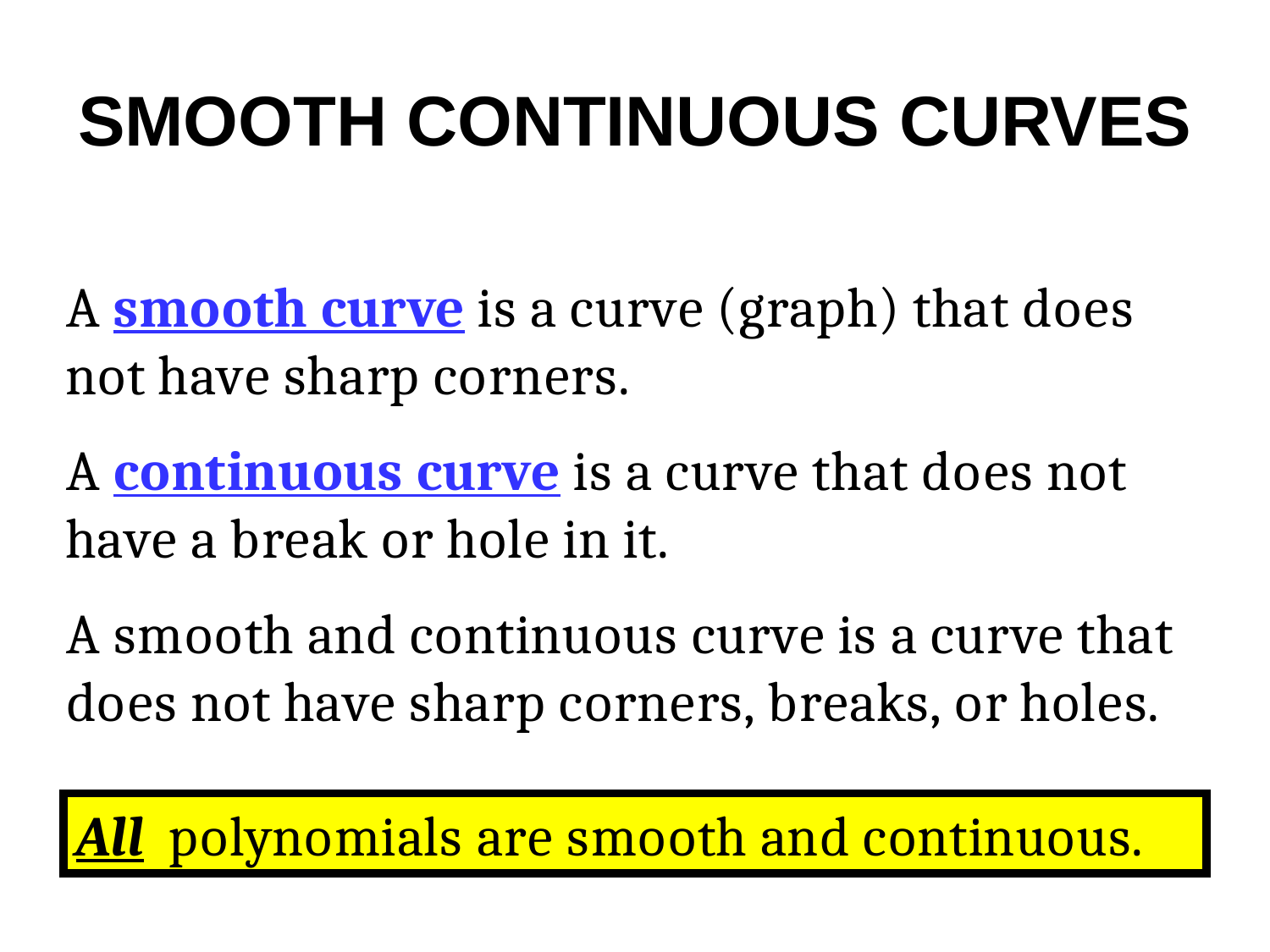

# SMOOTH CONTINUOUS CURVES
A smooth curve is a curve (graph) that does not have sharp corners.
A continuous curve is a curve that does not have a break or hole in it.
A smooth and continuous curve is a curve that does not have sharp corners, breaks, or holes.
All  polynomials are smooth and continuous.